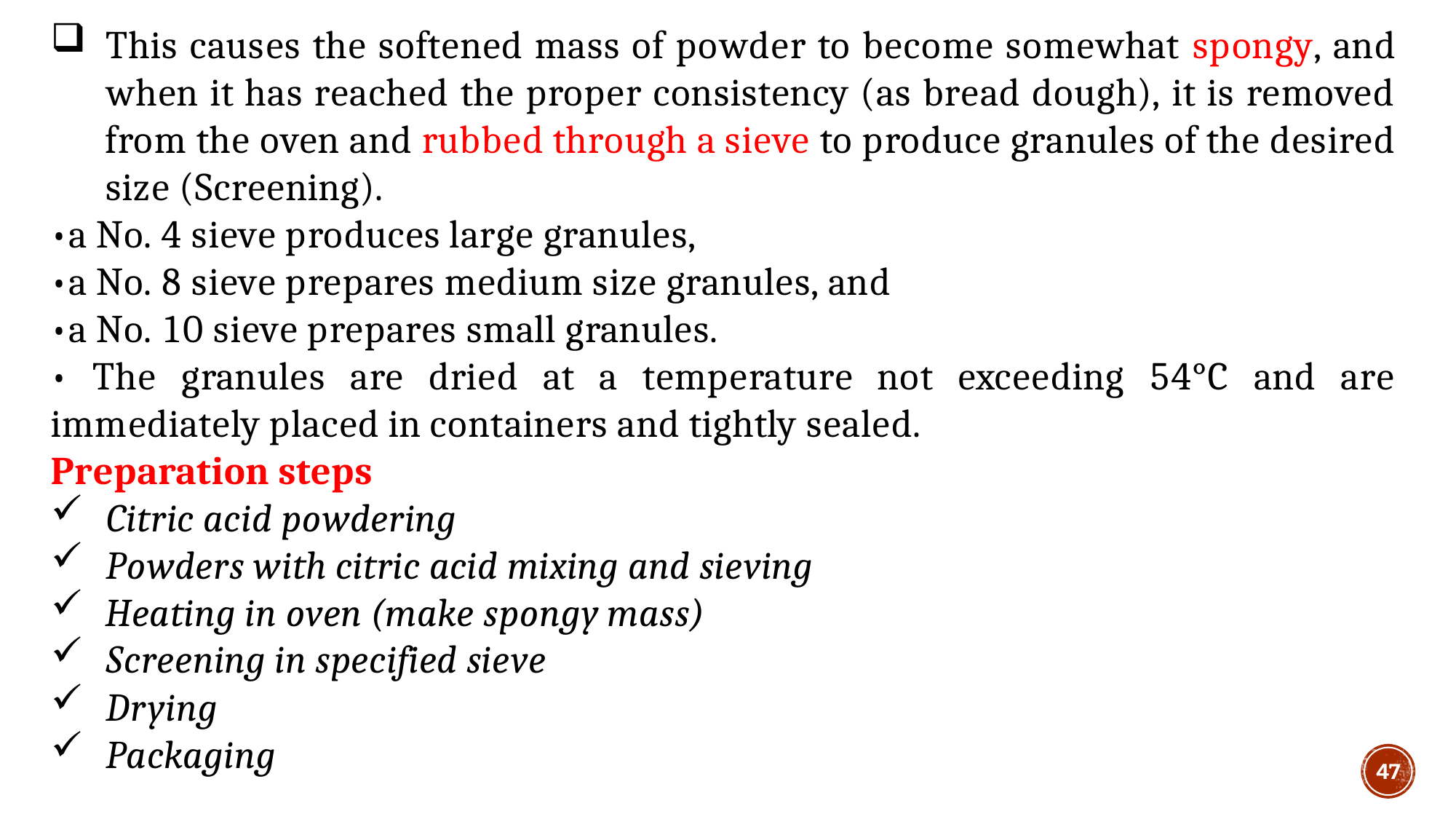

This causes the softened mass of powder to become somewhat spongy, and when it has reached the proper consistency (as bread dough), it is removed from the oven and rubbed through a sieve to produce granules of the desired size (Screening).
•a No. 4 sieve produces large granules,
•a No. 8 sieve prepares medium size granules, and
•a No. 10 sieve prepares small granules.
• The granules are dried at a temperature not exceeding 54°C and are immediately placed in containers and tightly sealed.
Preparation steps
Citric acid powdering
Powders with citric acid mixing and sieving
Heating in oven (make spongy mass)
Screening in specified sieve
Drying
Packaging
47